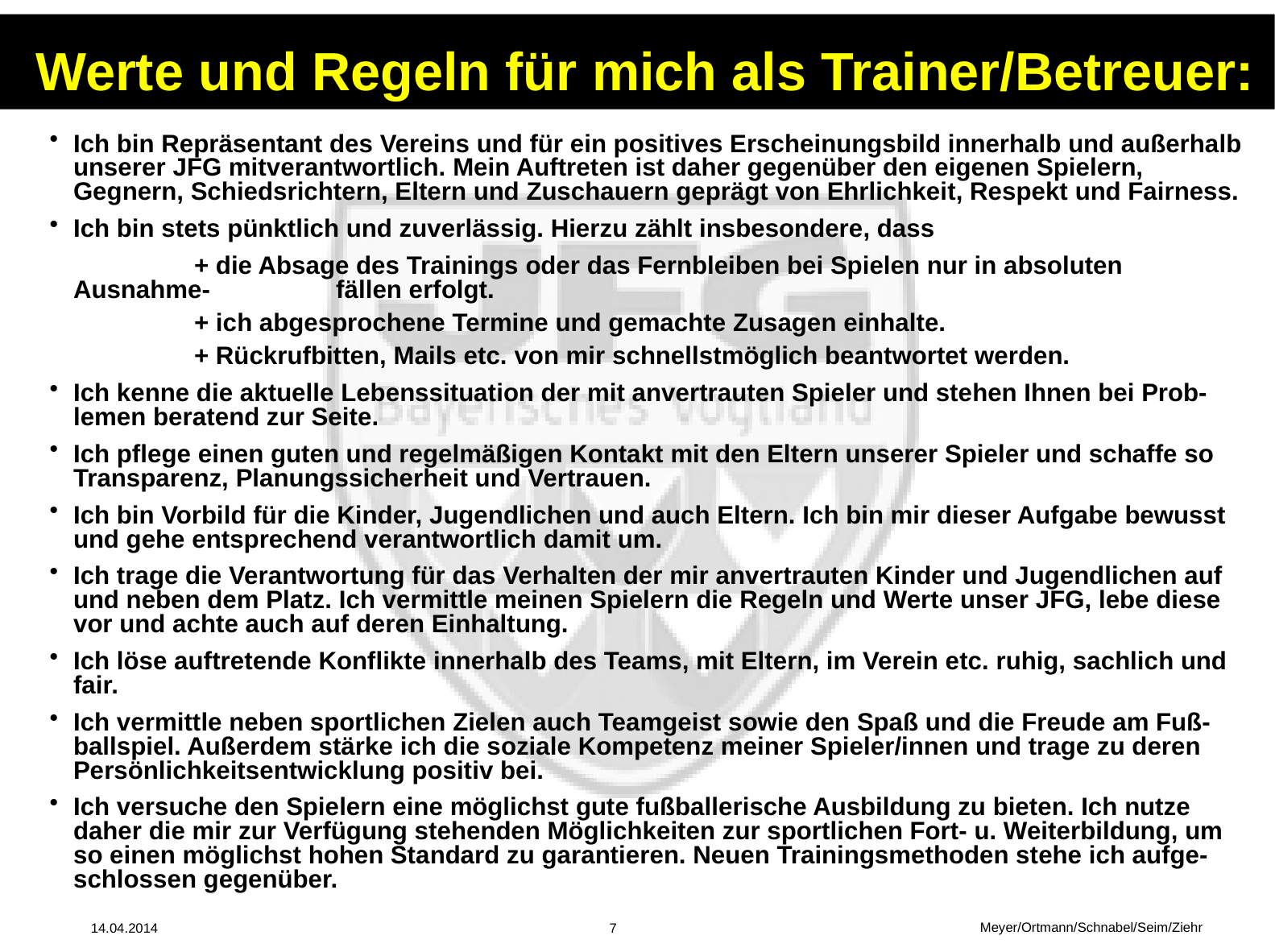

# Werte und Regeln für mich als Trainer/Betreuer:
Ich bin Repräsentant des Vereins und für ein positives Erscheinungsbild innerhalb und außerhalb unserer JFG mitverantwortlich. Mein Auftreten ist daher gegenüber den eigenen Spielern, Gegnern, Schiedsrichtern, Eltern und Zuschauern geprägt von Ehrlichkeit, Respekt und Fairness.

Ich bin stets pünktlich und zuverlässig. Hierzu zählt insbesondere, dass

		+ die Absage des Trainings oder das Fernbleiben bei Spielen nur in absoluten Ausnahme- 	   fällen erfolgt.

		+ ich abgesprochene Termine und gemachte Zusagen einhalte.

		+ Rückrufbitten, Mails etc. von mir schnellstmöglich beantwortet werden.

Ich kenne die aktuelle Lebenssituation der mit anvertrauten Spieler und stehen Ihnen bei Prob-lemen beratend zur Seite.

Ich pflege einen guten und regelmäßigen Kontakt mit den Eltern unserer Spieler und schaffe so Transparenz, Planungssicherheit und Vertrauen.

Ich bin Vorbild für die Kinder, Jugendlichen und auch Eltern. Ich bin mir dieser Aufgabe bewusst und gehe entsprechend verantwortlich damit um.

Ich trage die Verantwortung für das Verhalten der mir anvertrauten Kinder und Jugendlichen auf und neben dem Platz. Ich vermittle meinen Spielern die Regeln und Werte unser JFG, lebe diese vor und achte auch auf deren Einhaltung.

Ich löse auftretende Konflikte innerhalb des Teams, mit Eltern, im Verein etc. ruhig, sachlich und fair.

Ich vermittle neben sportlichen Zielen auch Teamgeist sowie den Spaß und die Freude am Fuß-ballspiel. Außerdem stärke ich die soziale Kompetenz meiner Spieler/innen und trage zu deren Persönlichkeitsentwicklung positiv bei.

Ich versuche den Spielern eine möglichst gute fußballerische Ausbildung zu bieten. Ich nutze daher die mir zur Verfügung stehenden Möglichkeiten zur sportlichen Fort- u. Weiterbildung, um so einen möglichst hohen Standard zu garantieren. Neuen Trainingsmethoden stehe ich aufge-schlossen gegenüber.
Meyer/Ortmann/Schnabel/Seim/Ziehr
14.04.2014
7